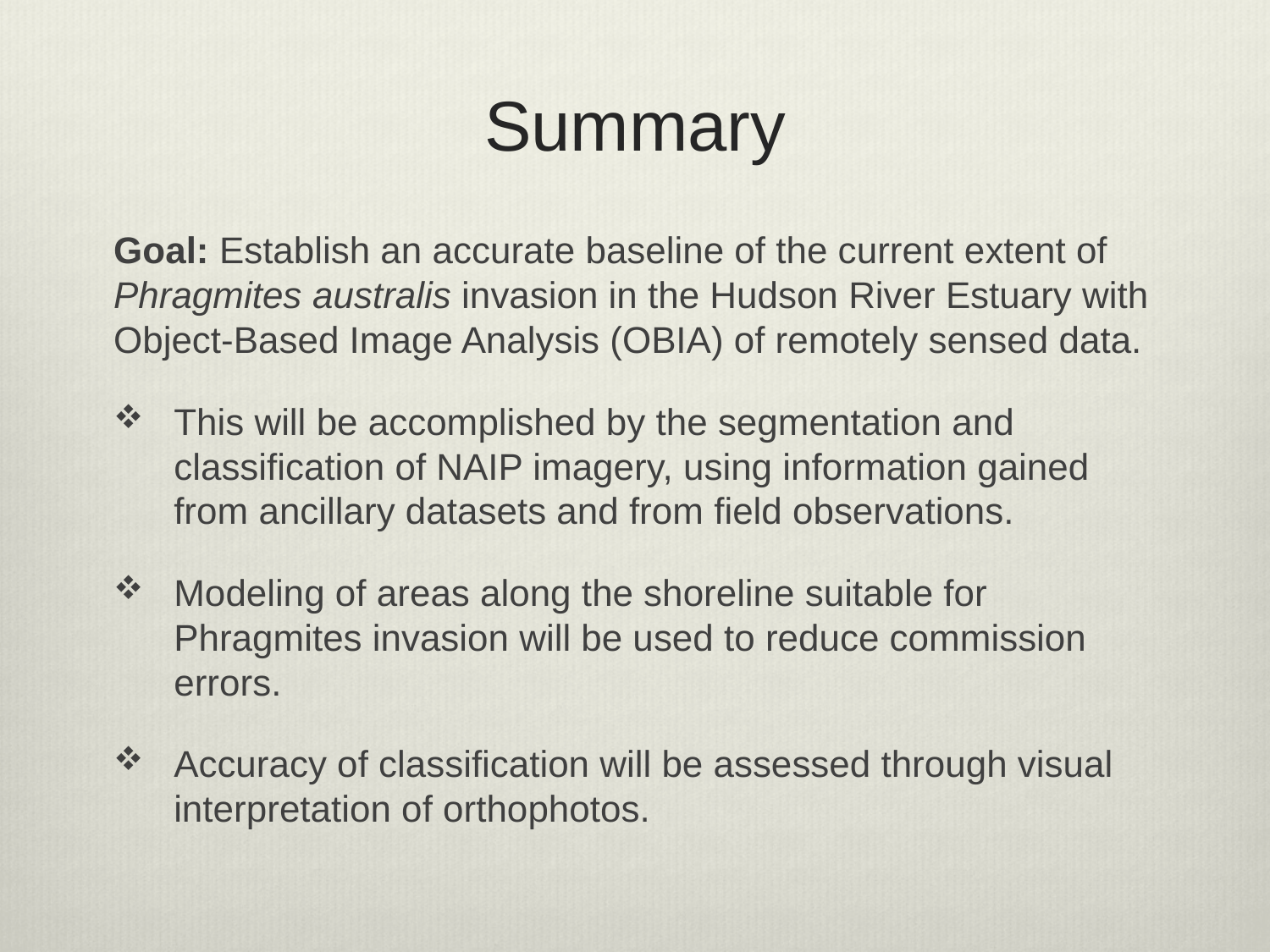

# Summary
Goal: Establish an accurate baseline of the current extent of Phragmites australis invasion in the Hudson River Estuary with Object-Based Image Analysis (OBIA) of remotely sensed data.
This will be accomplished by the segmentation and classification of NAIP imagery, using information gained from ancillary datasets and from field observations.
Modeling of areas along the shoreline suitable for Phragmites invasion will be used to reduce commission errors.
Accuracy of classification will be assessed through visual interpretation of orthophotos.